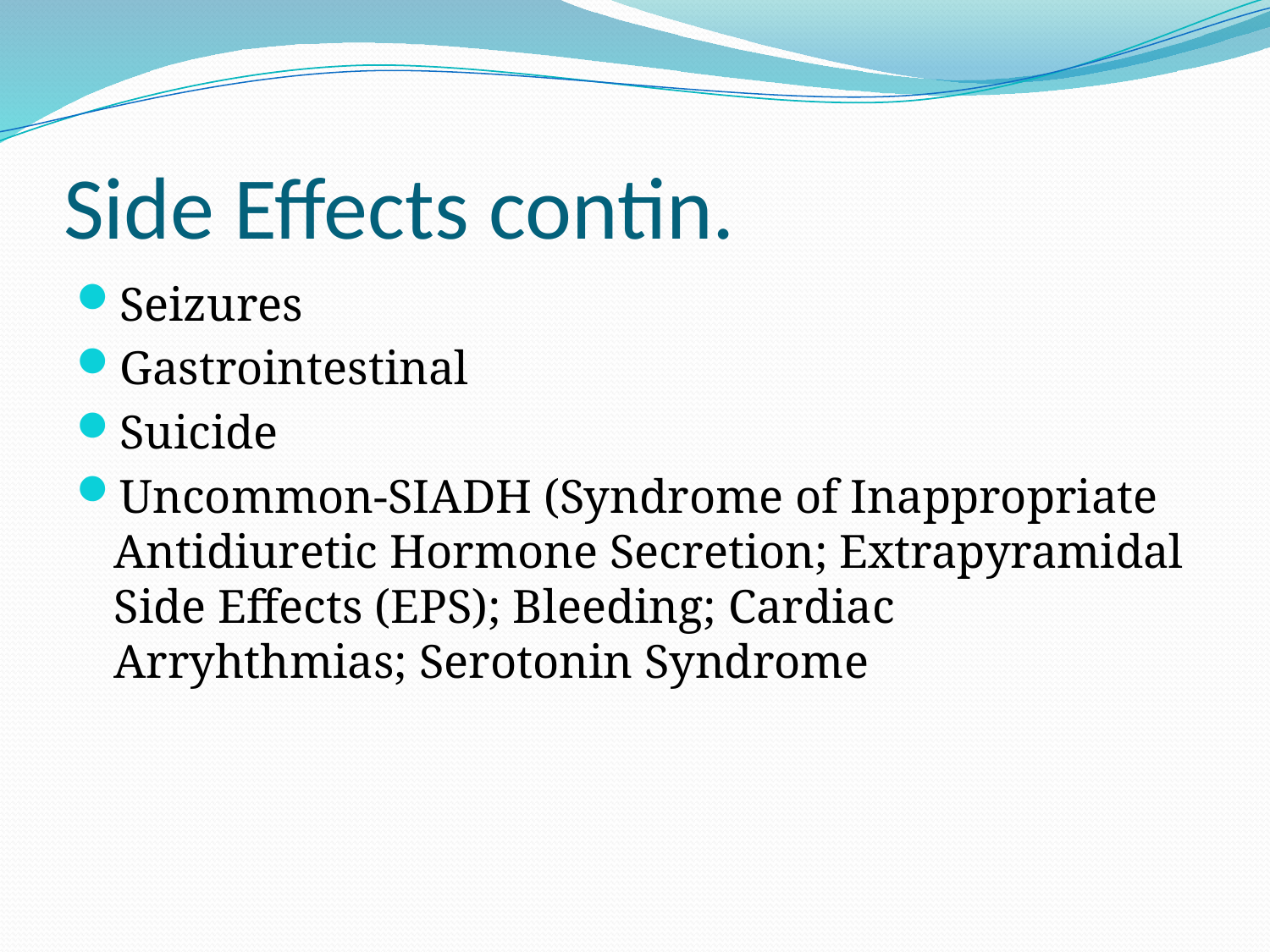

# Side Effects contin.
Seizures
Gastrointestinal
Suicide
Uncommon-SIADH (Syndrome of Inappropriate Antidiuretic Hormone Secretion; Extrapyramidal Side Effects (EPS); Bleeding; Cardiac Arryhthmias; Serotonin Syndrome